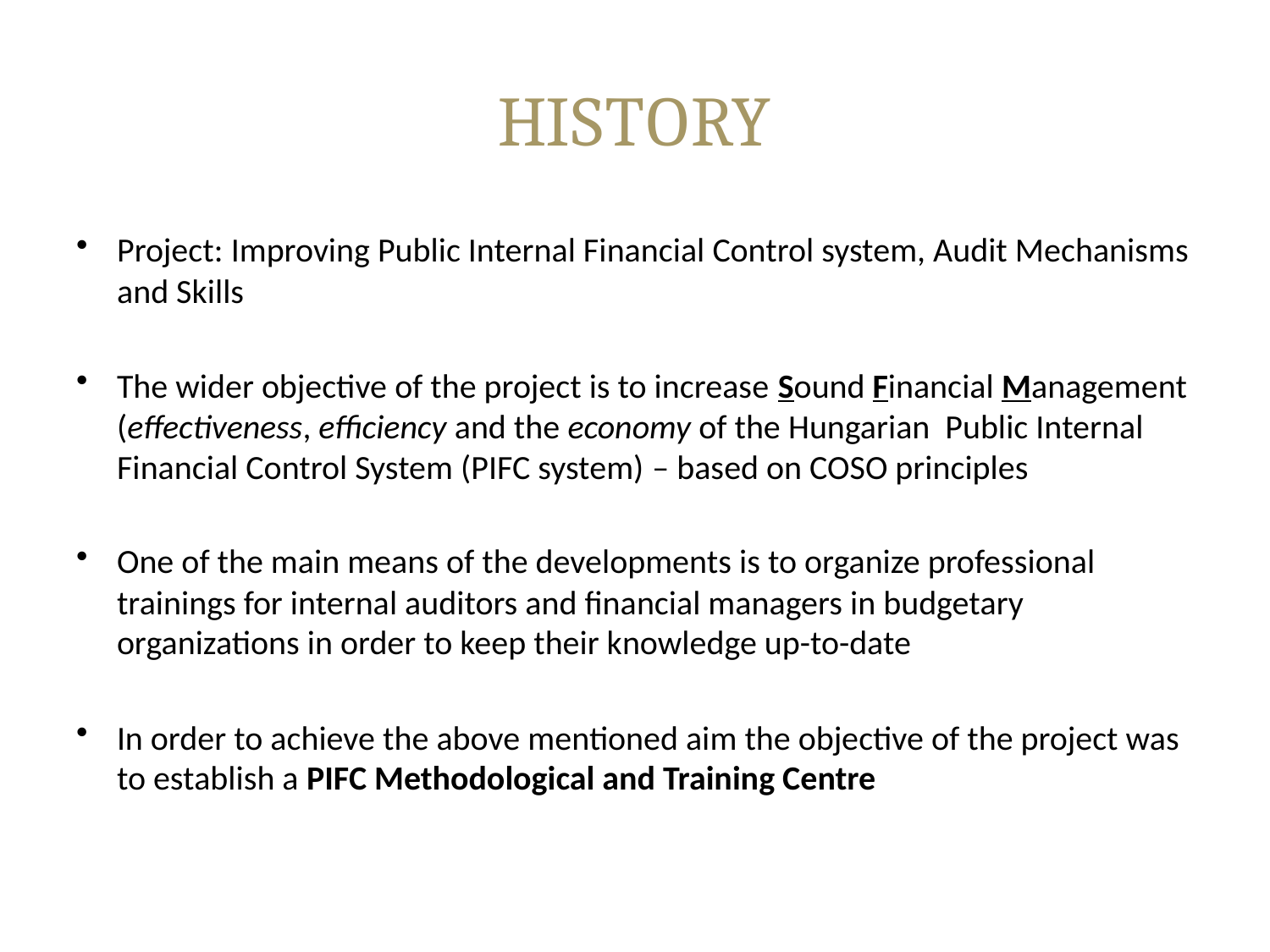

# HISTORY
Project: Improving Public Internal Financial Control system, Audit Mechanisms and Skills

The wider objective of the project is to increase Sound Financial Management (effectiveness, efficiency and the economy of the Hungarian  Public Internal Financial Control System (PIFC system) – based on COSO principles

One of the main means of the developments is to organize professional trainings for internal auditors and financial managers in budgetary organizations in order to keep their knowledge up-to-date

In order to achieve the above mentioned aim the objective of the project was to establish a PIFC Methodological and Training Centre